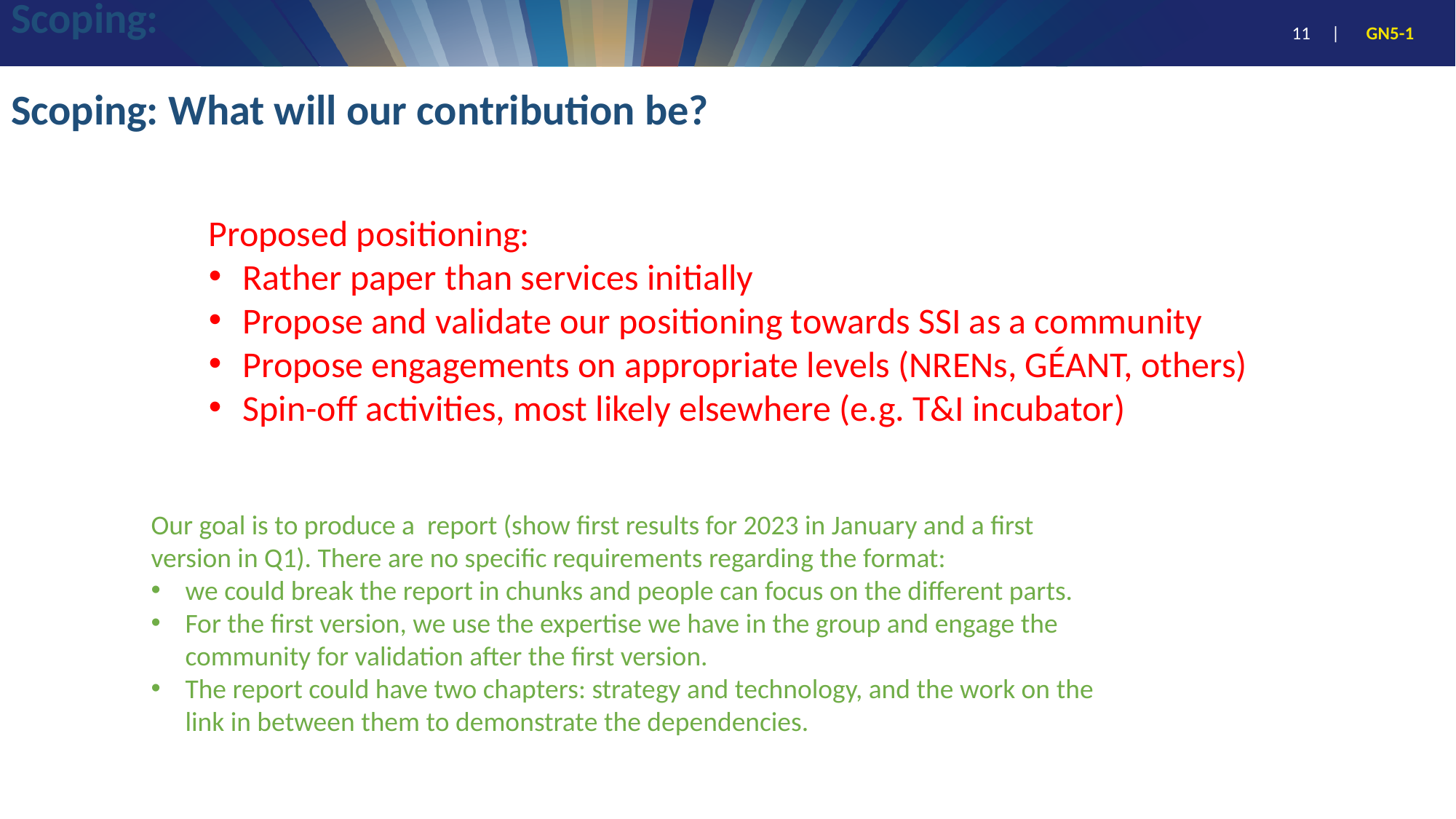

Scoping:
Scoping: What will our contribution be?
Proposed positioning:
Rather paper than services initially
Propose and validate our positioning towards SSI as a community
Propose engagements on appropriate levels (NRENs, GÉANT, others)
Spin-off activities, most likely elsewhere (e.g. T&I incubator)
Our goal is to produce a  report (show first results for 2023 in January and a first version in Q1). There are no specific requirements regarding the format:
we could break the report in chunks and people can focus on the different parts.
For the first version, we use the expertise we have in the group and engage the community for validation after the first version.
The report could have two chapters: strategy and technology, and the work on the link in between them to demonstrate the dependencies.